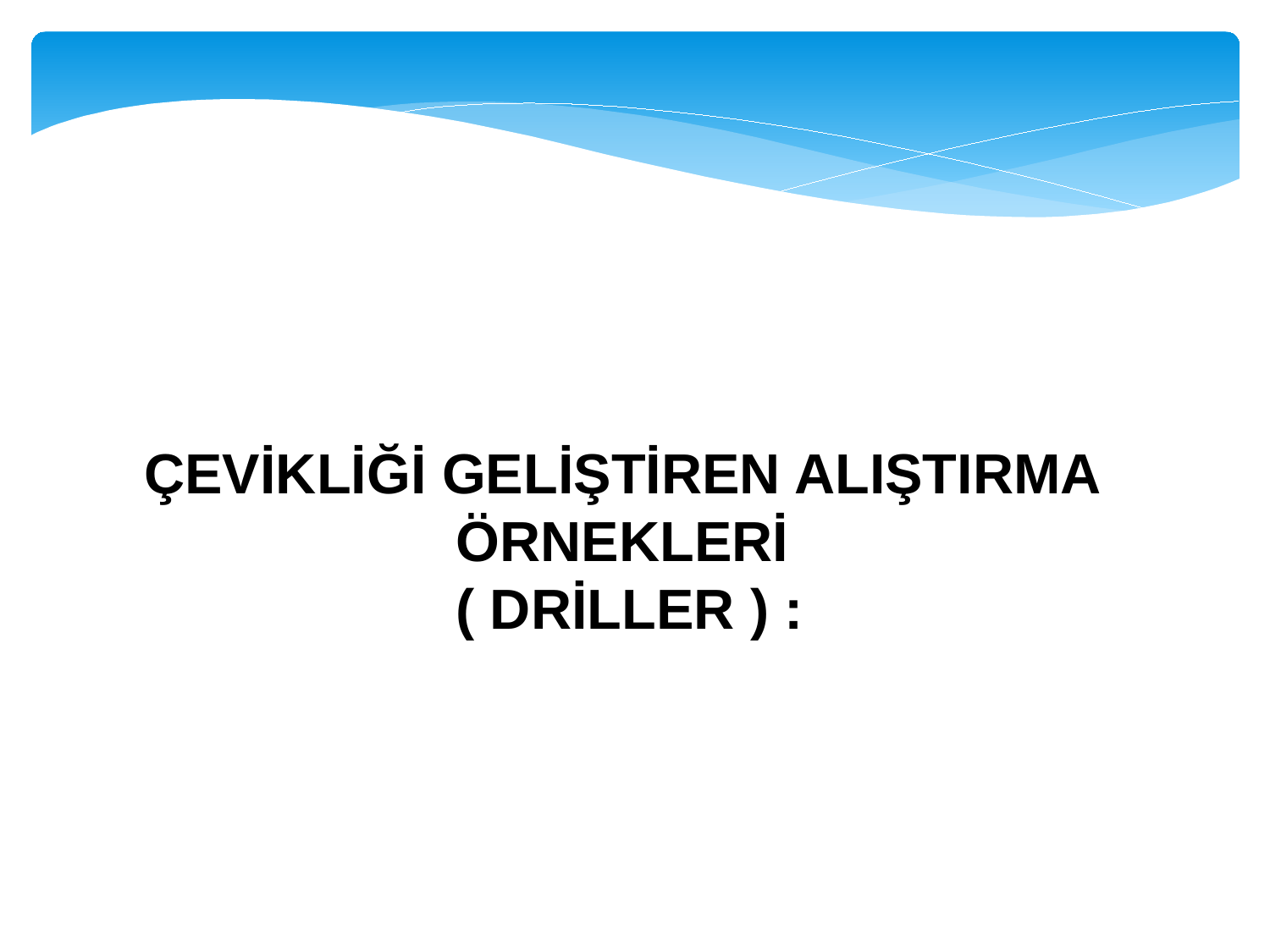

ÇEVİKLİĞİ GELİŞTİREN ALIŞTIRMA  ÖRNEKLERİ
 ( DRİLLER ) :